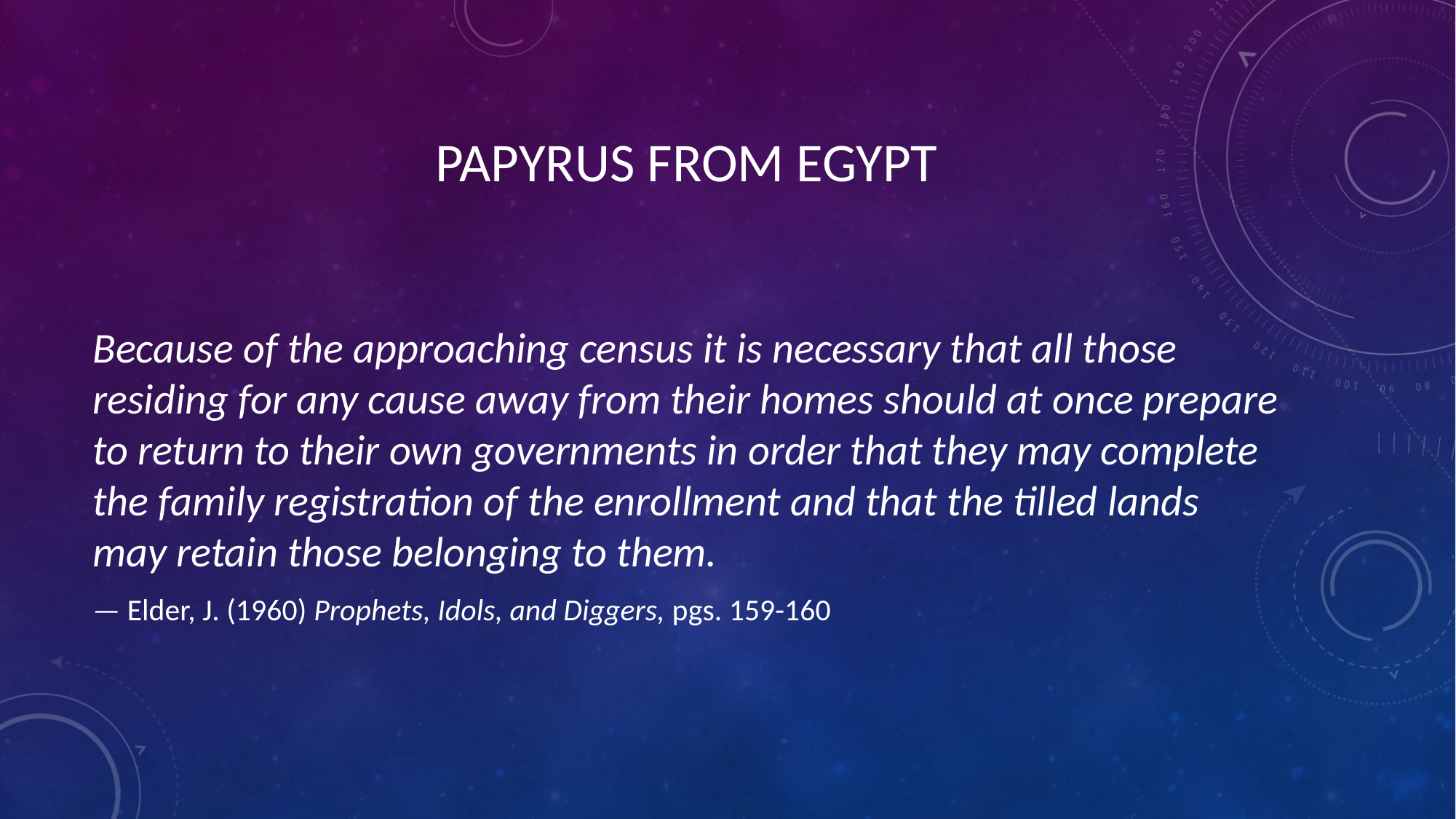

# Papyrus from Egypt
Because of the approaching census it is necessary that all those residing for any cause away from their homes should at once prepare to return to their own governments in order that they may complete the family registration of the enrollment and that the tilled lands may retain those belonging to them.
— Elder, J. (1960) Prophets, Idols, and Diggers, pgs. 159-160